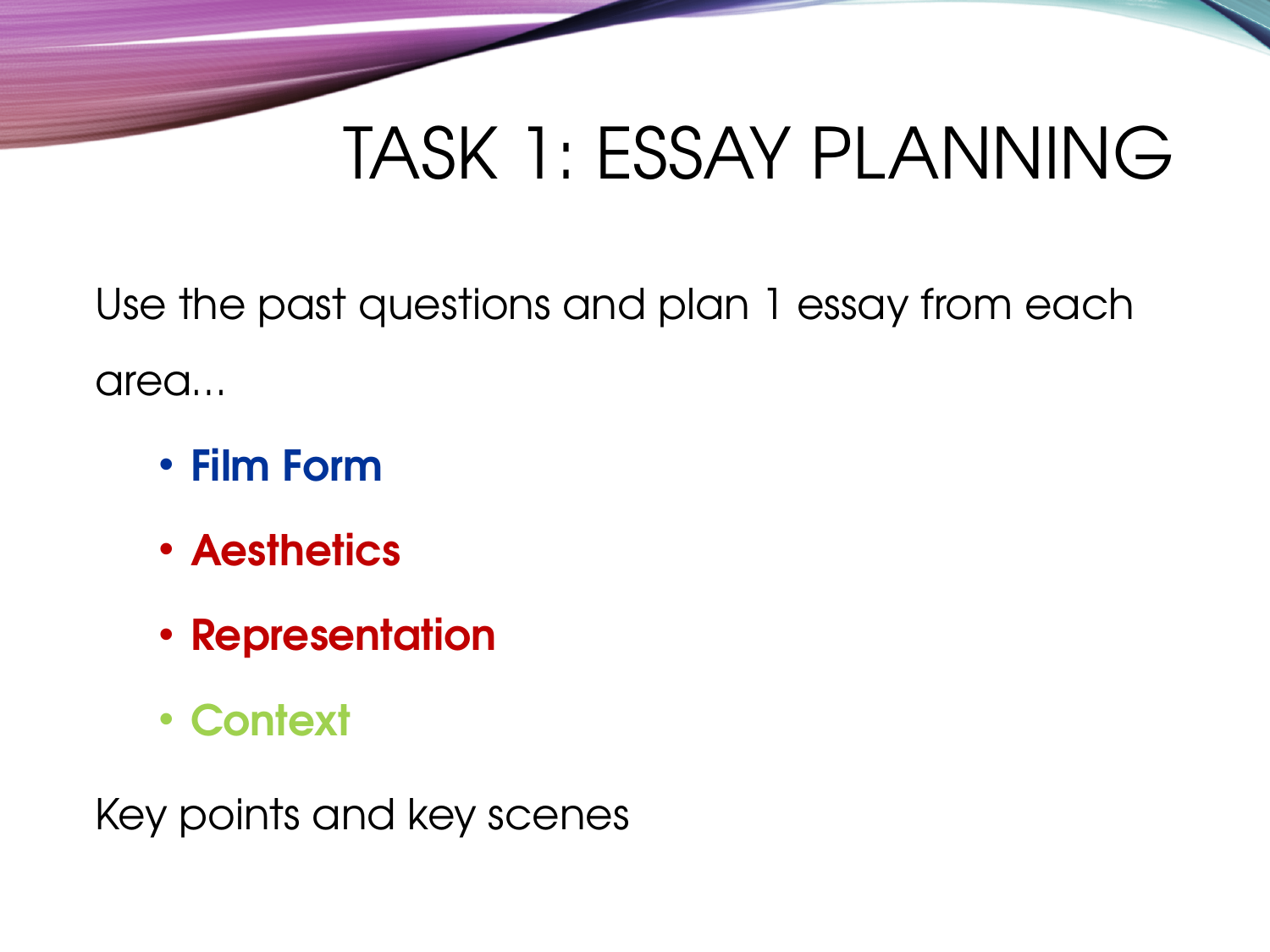

# Task 1: Essay planning
Use the past questions and plan 1 essay from each area…
Film Form
Aesthetics
Representation
Context
Key points and key scenes